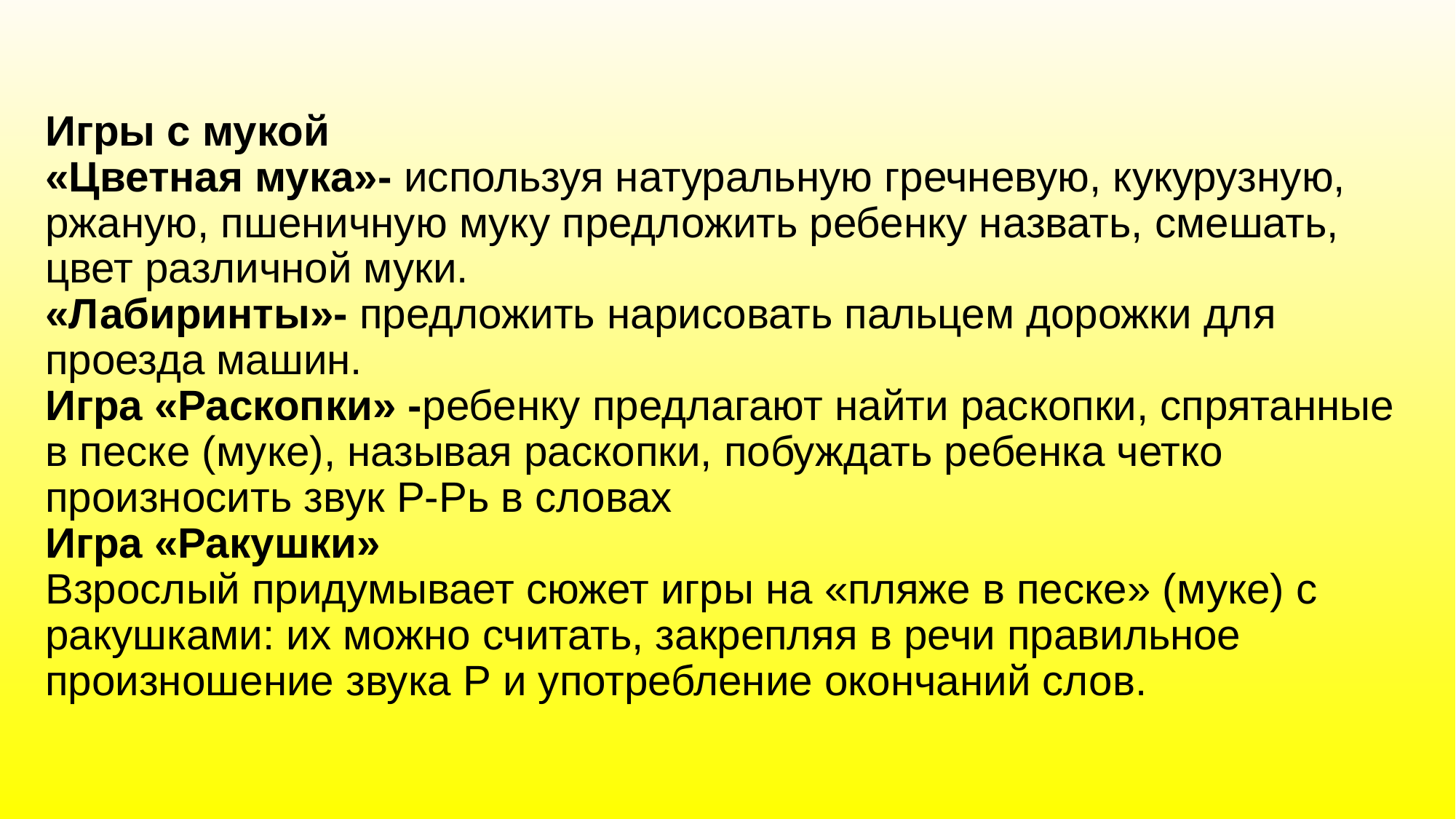

# Игры с мукой «Цветная мука»- используя натуральную гречневую, кукурузную, ржаную, пшеничную муку предложить ребенку назвать, смешать, цвет различной муки. «Лабиринты»- предложить нарисовать пальцем дорожки для проезда машин. Игра «Раскопки» -ребенку предлагают найти раскопки, спрятанные в песке (муке), называя раскопки, побуждать ребенка четко произносить звук Р-Рь в словах Игра «Ракушки» Взрослый придумывает сюжет игры на «пляже в песке» (муке) с ракушками: их можно считать, закрепляя в речи правильное произношение звука Р и употребление окончаний слов.